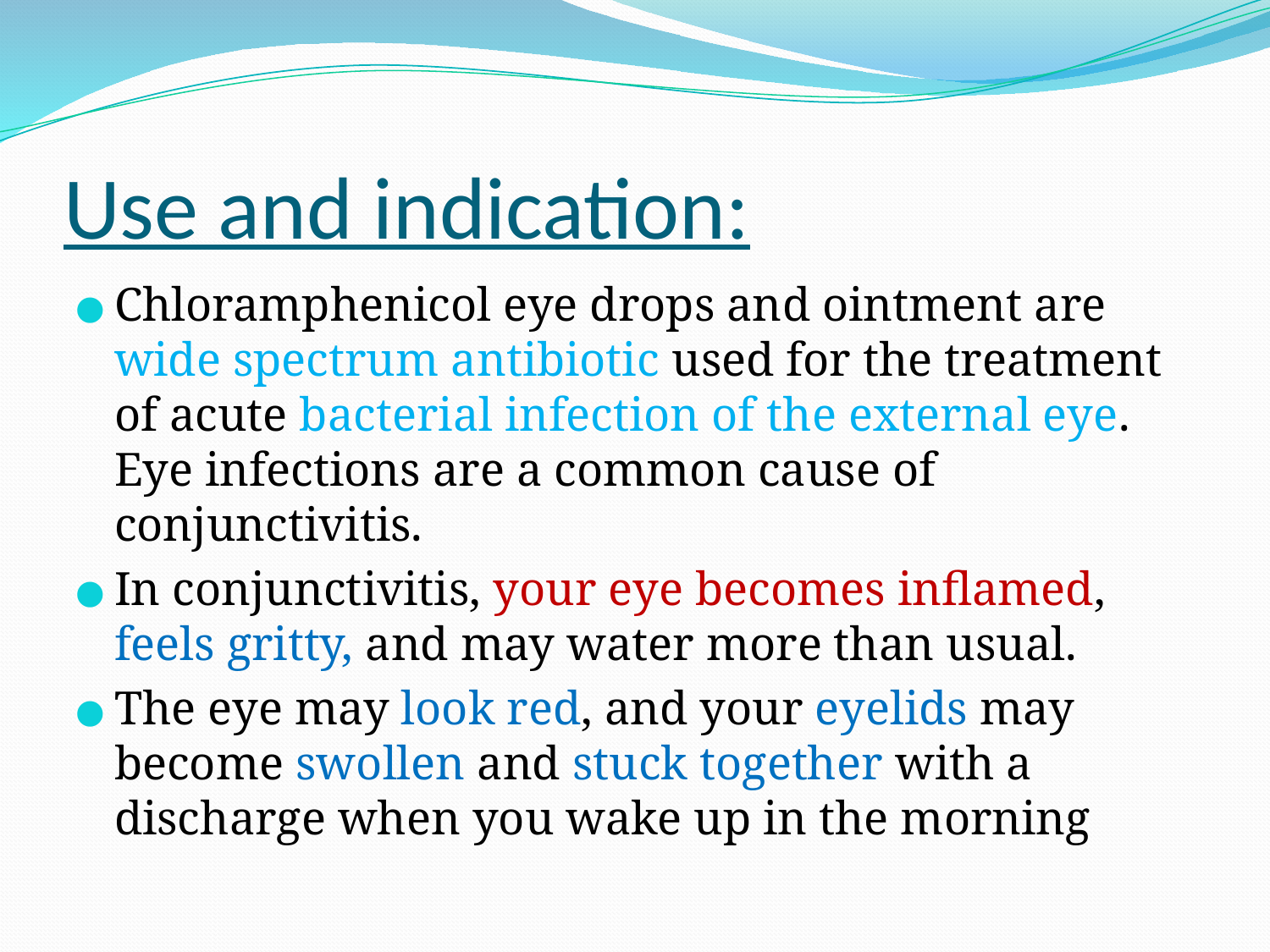

# Use and indication:
Chloramphenicol eye drops and ointment are wide spectrum antibiotic used for the treatment of acute bacterial infection of the external eye. Eye infections are a common cause of conjunctivitis.
In conjunctivitis, your eye becomes inflamed, feels gritty, and may water more than usual.
The eye may look red, and your eyelids may become swollen and stuck together with a discharge when you wake up in the morning